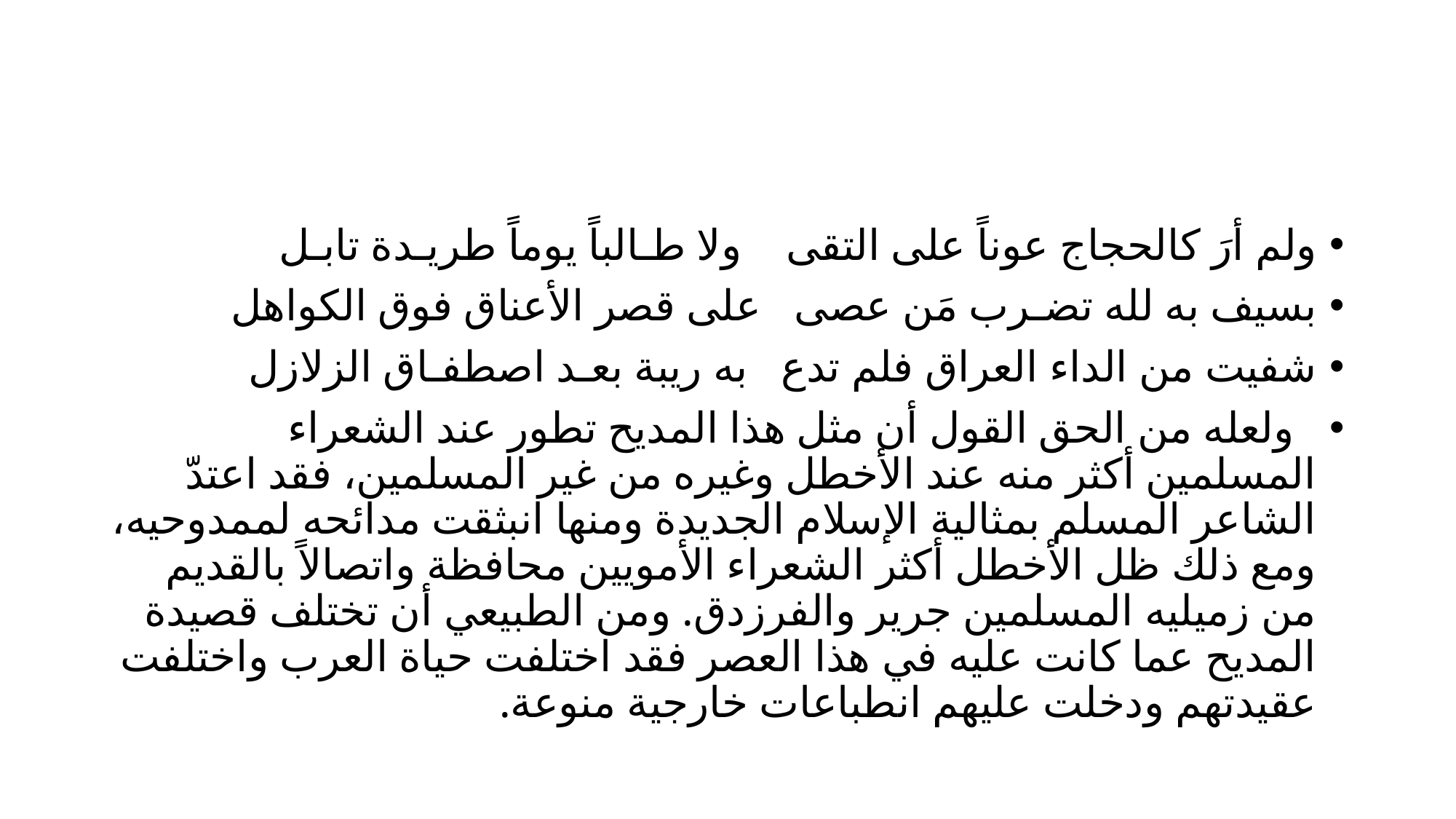

#
ولم أرَ كالحجاج عوناً على التقى    ولا طـالباً يوماً طريـدة تابـل
بسيف به لله تضـرب مَن عصى   على قصر الأعناق فوق الكواهل
شفيت من الداء العراق فلم تدع   به ريبة بعـد اصطفـاق الزلازل
  ولعله من الحق القول أن مثل هذا المديح تطور عند الشعراء المسلمين أكثر منه عند الأخطل وغيره من غير المسلمين، فقد اعتدّ الشاعر المسلم بمثالية الإسلام الجديدة ومنها انبثقت مدائحه لممدوحيه، ومع ذلك ظل الأخطل أكثر الشعراء الأمويين محافظة واتصالاً بالقديم من زميليه المسلمين جرير والفرزدق. ومن الطبيعي أن تختلف قصيدة المديح عما كانت عليه في هذا العصر فقد اختلفت حياة العرب واختلفت عقيدتهم ودخلت عليهم انطباعات خارجية منوعة.